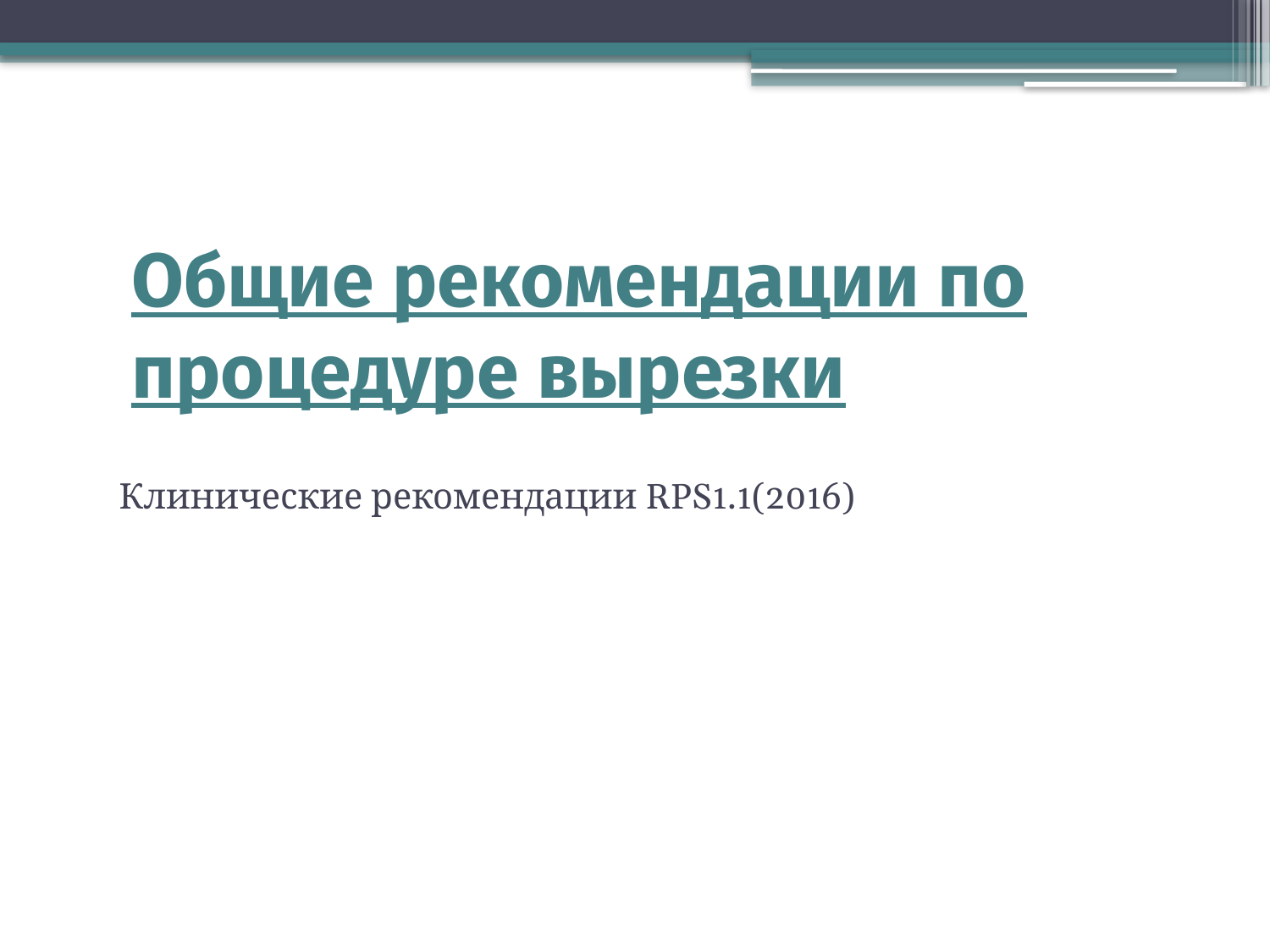

# Общие рекомендации по процедуре вырезки
Клинические рекомендации RPS1.1(2016)